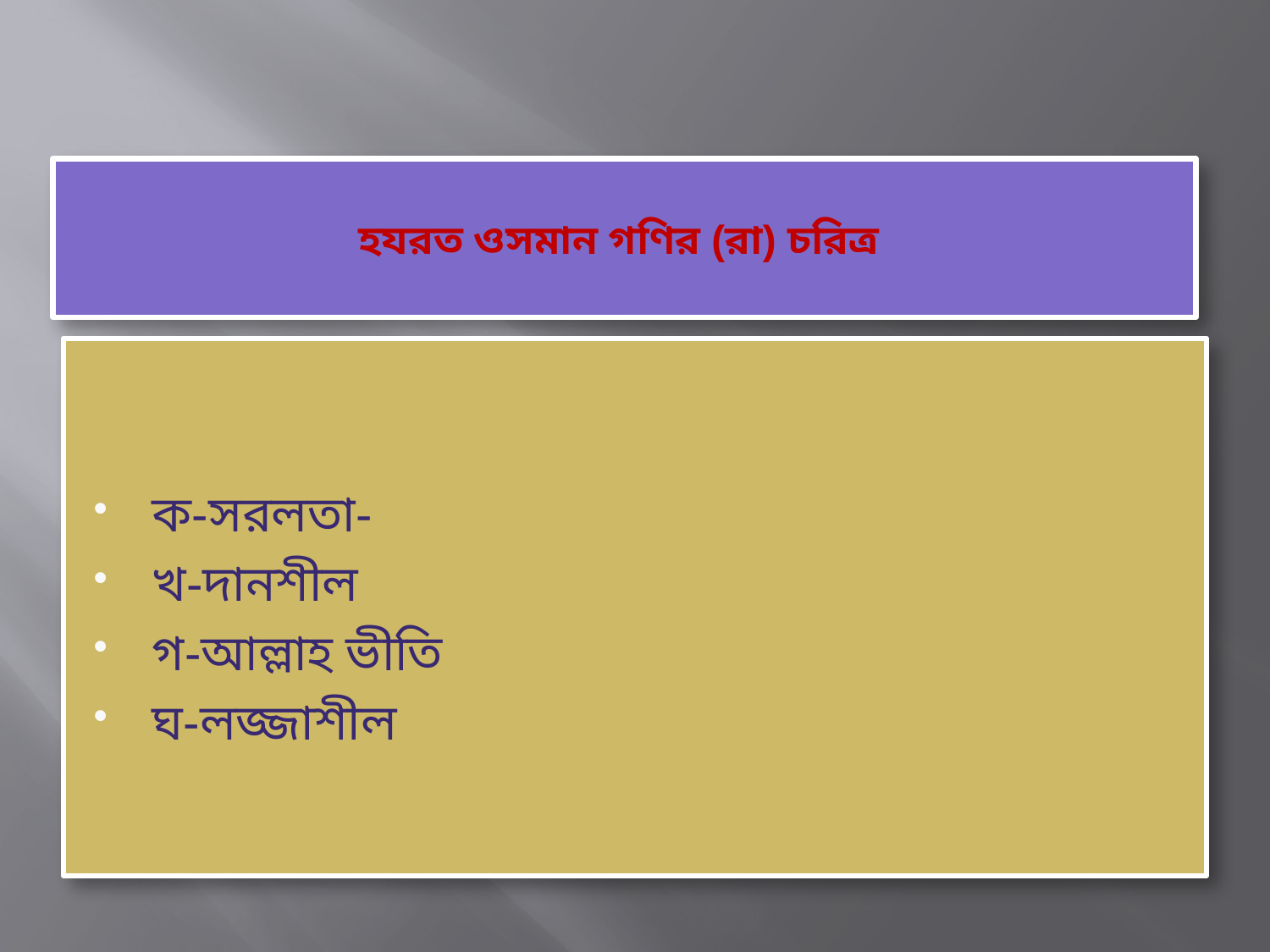

# হযরত ওসমান গণির (রা) চরিত্র

ক-সরলতা-
খ-দানশীল
গ-আল্লাহ ভীতি
ঘ-লজ্জাশীল